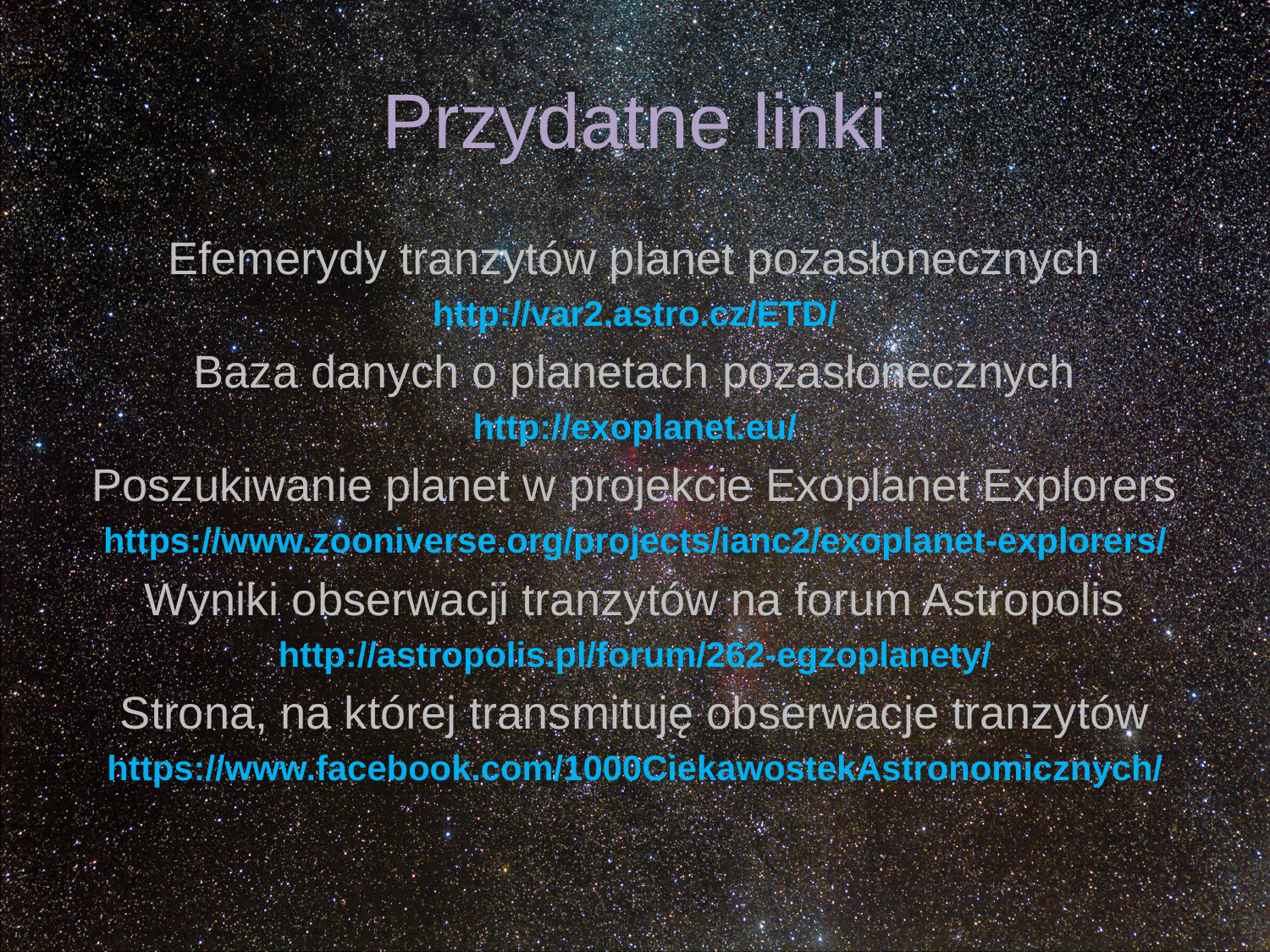

# Przydatne linki
Efemerydy tranzytów planet pozasłonecznych
http://var2.astro.cz/ETD/
Baza danych o planetach pozasłonecznych
http://exoplanet.eu/
Poszukiwanie planet w projekcie Exoplanet Explorers
https://www.zooniverse.org/projects/ianc2/exoplanet-explorers/
Wyniki obserwacji tranzytów na forum Astropolis
http://astropolis.pl/forum/262-egzoplanety/
Strona, na której transmituję obserwacje tranzytów
https://www.facebook.com/1000CiekawostekAstronomicznych/